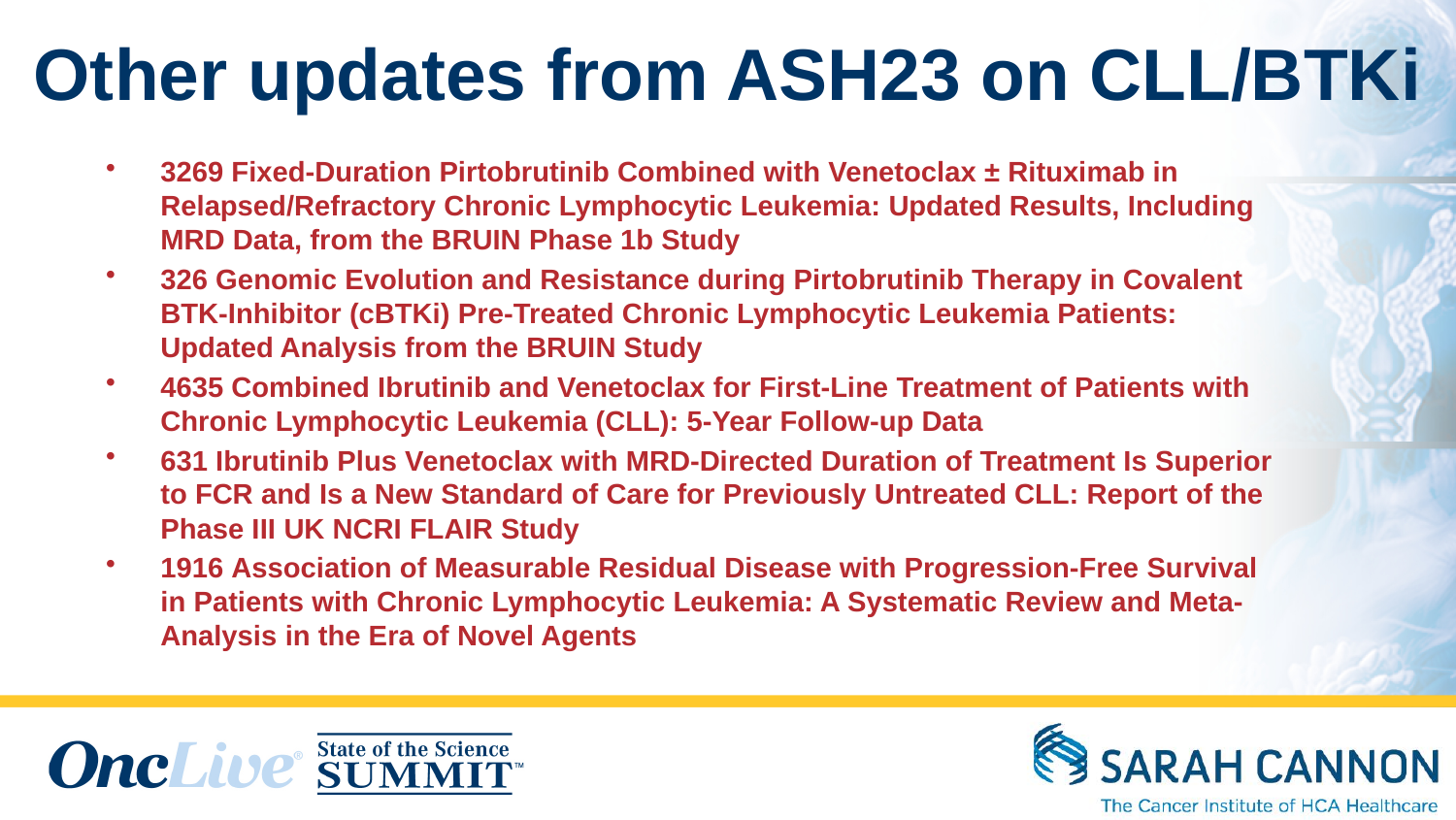

# Other updates from ASH23 on CLL/BTKi
3269 Fixed-Duration Pirtobrutinib Combined with Venetoclax ± Rituximab in Relapsed/Refractory Chronic Lymphocytic Leukemia: Updated Results, Including MRD Data, from the BRUIN Phase 1b Study
326 Genomic Evolution and Resistance during Pirtobrutinib Therapy in Covalent BTK-Inhibitor (cBTKi) Pre-Treated Chronic Lymphocytic Leukemia Patients: Updated Analysis from the BRUIN Study
4635 Combined Ibrutinib and Venetoclax for First-Line Treatment of Patients with Chronic Lymphocytic Leukemia (CLL): 5-Year Follow-up Data
631 Ibrutinib Plus Venetoclax with MRD-Directed Duration of Treatment Is Superior to FCR and Is a New Standard of Care for Previously Untreated CLL: Report of the Phase III UK NCRI FLAIR Study
1916 Association of Measurable Residual Disease with Progression-Free Survival in Patients with Chronic Lymphocytic Leukemia: A Systematic Review and Meta-Analysis in the Era of Novel Agents